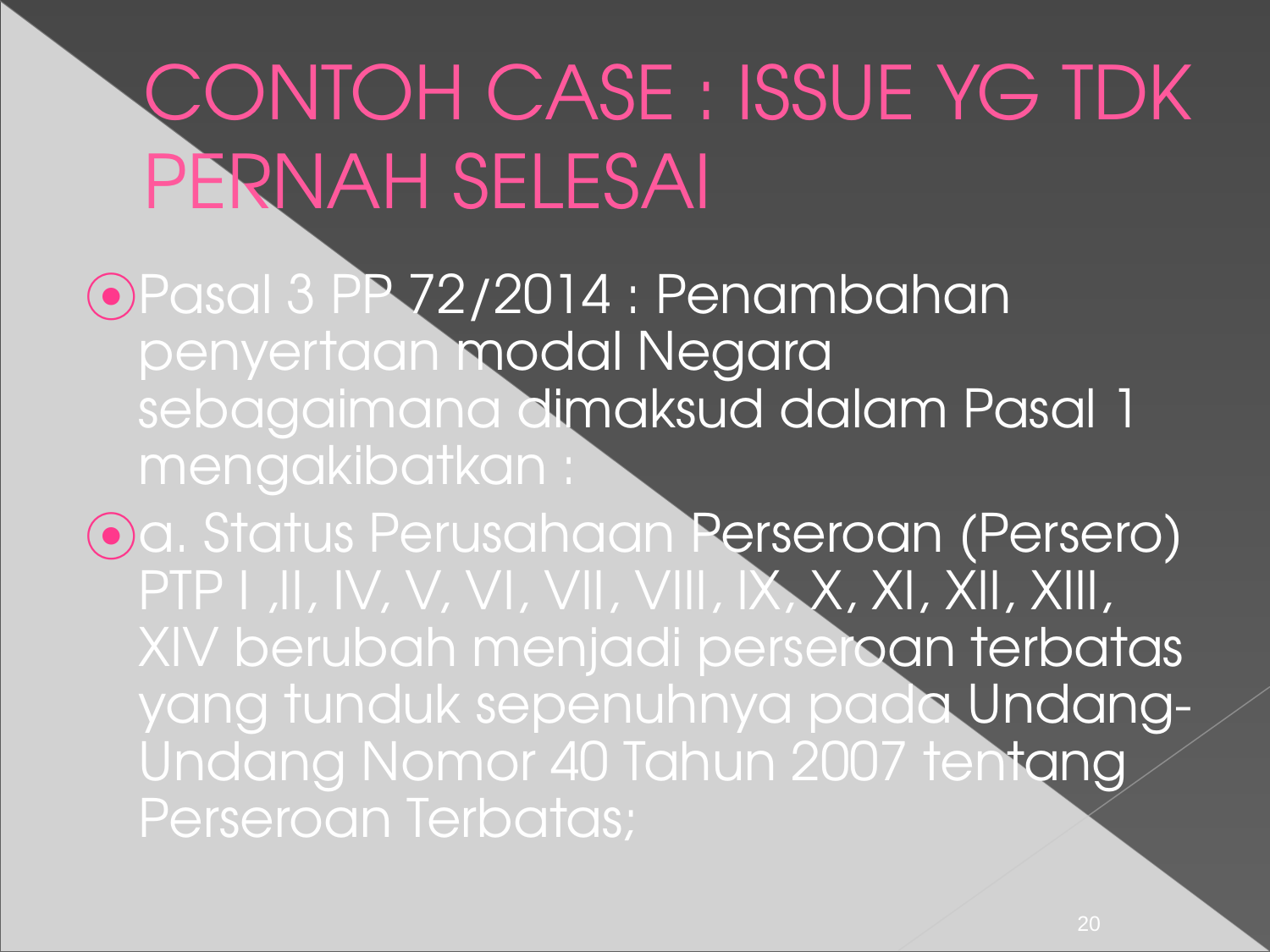

CONTOH CASE : ISSUE YG TDK PERNAH SELESAI
Pasal 3 PP 72/2014 : Penambahan penyertaan modal Negara sebagaimana dimaksud dalam Pasal 1 mengakibatkan :
a. Status Perusahaan Perseroan (Persero) PTP I ,II, IV, V, VI, VII, VIII, IX, X, XI, XII, XIII, XIV berubah menjadi perseroan terbatas yang tunduk sepenuhnya pada Undang-Undang Nomor 40 Tahun 2007 tentang Perseroan Terbatas;
20